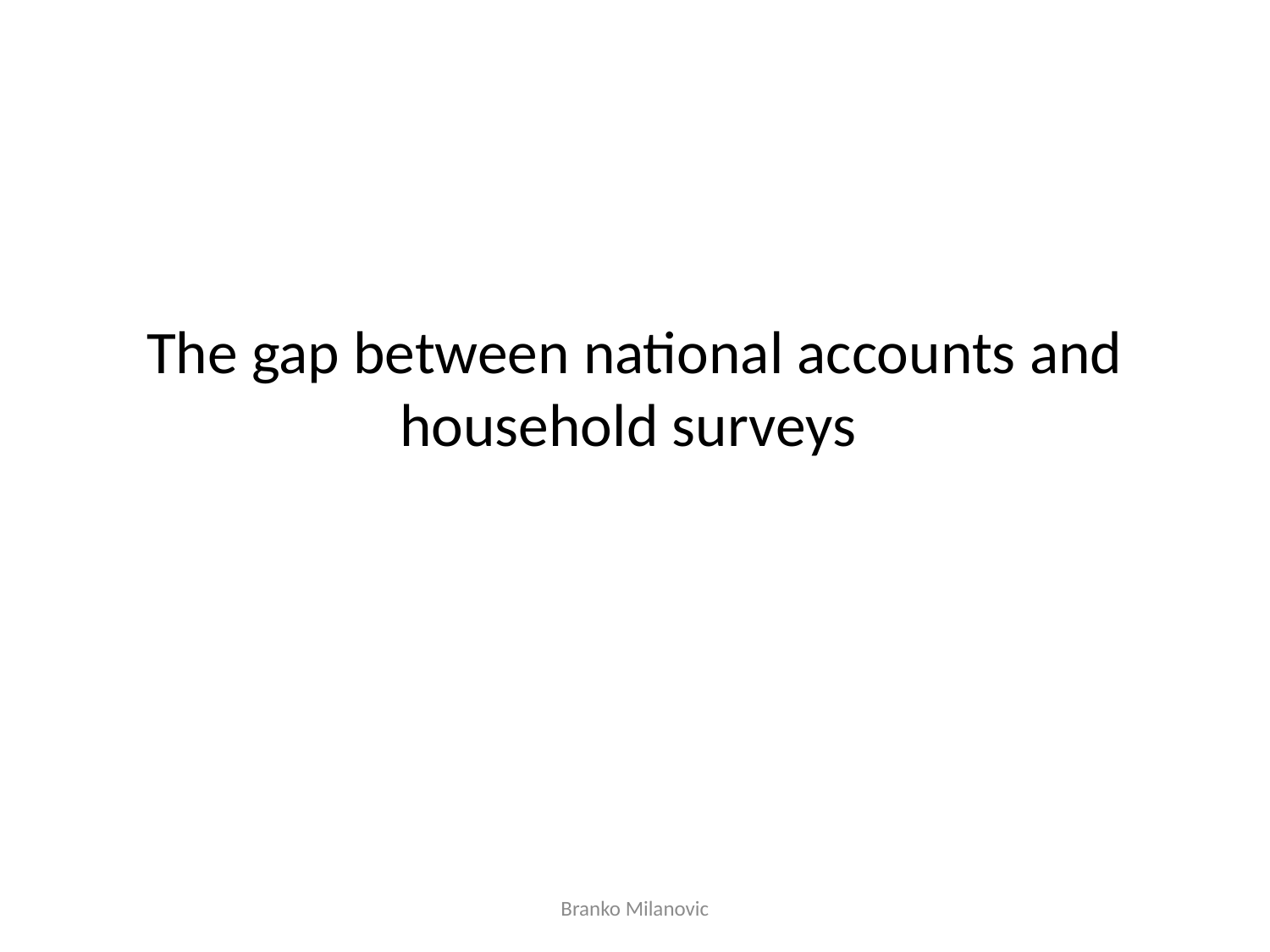

# The gap between national accounts and household surveys
Branko Milanovic